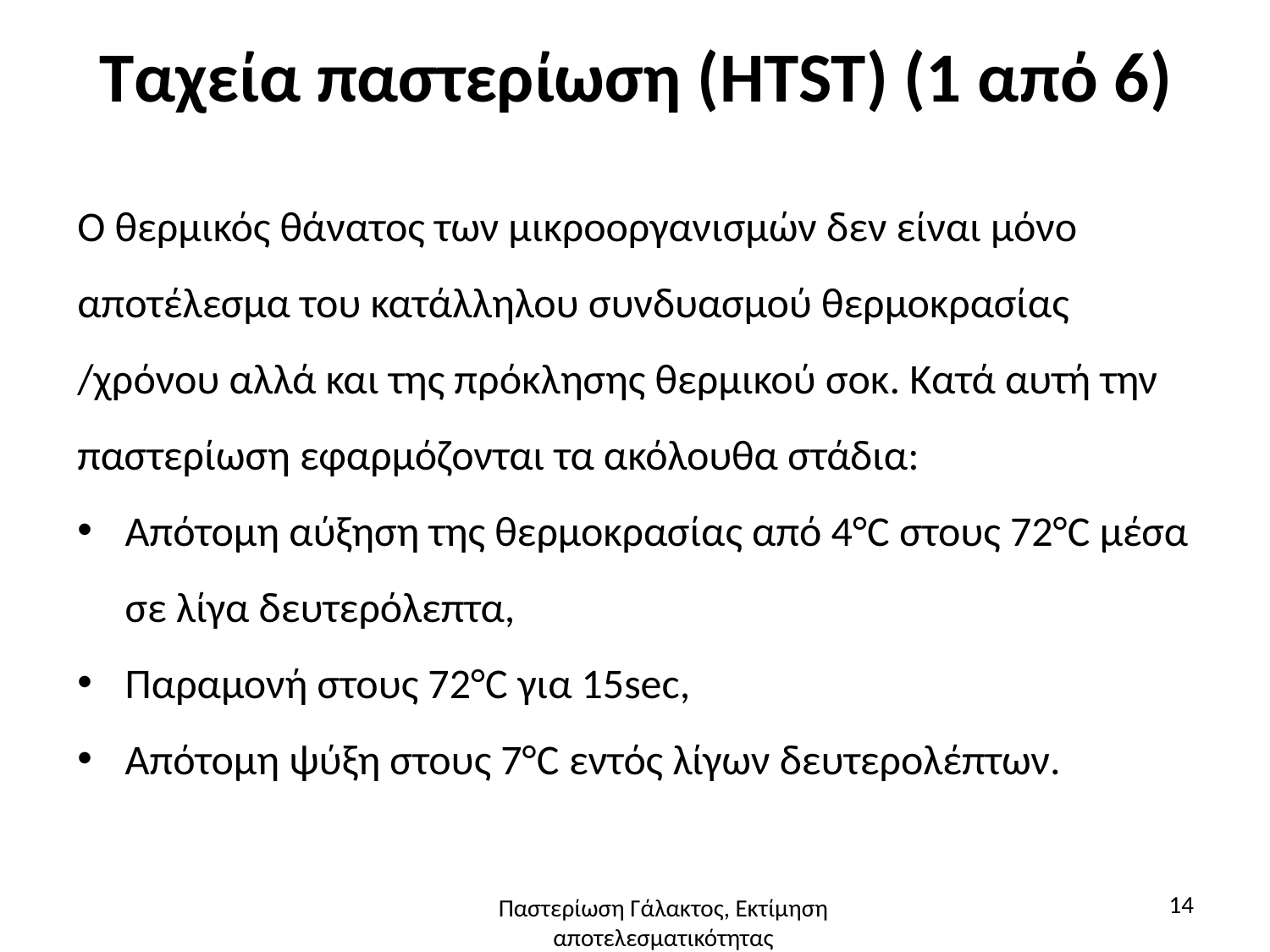

# Ταχεία παστερίωση (HTST) (1 από 6)
Ο θερμικός θάνατος των μικροοργανισμών δεν είναι μόνο αποτέλεσμα του κατάλληλου συνδυασμού θερμοκρασίας /χρόνου αλλά και της πρόκλησης θερμικού σοκ. Κατά αυτή την παστερίωση εφαρμόζονται τα ακόλουθα στάδια:
Απότομη αύξηση της θερμοκρασίας από 4°C στους 72°C μέσα σε λίγα δευτερόλεπτα,
Παραμονή στους 72°C για 15sec,
Απότομη ψύξη στους 7°C εντός λίγων δευτερολέπτων.
14
Παστερίωση Γάλακτος, Εκτίμηση αποτελεσματικότητας